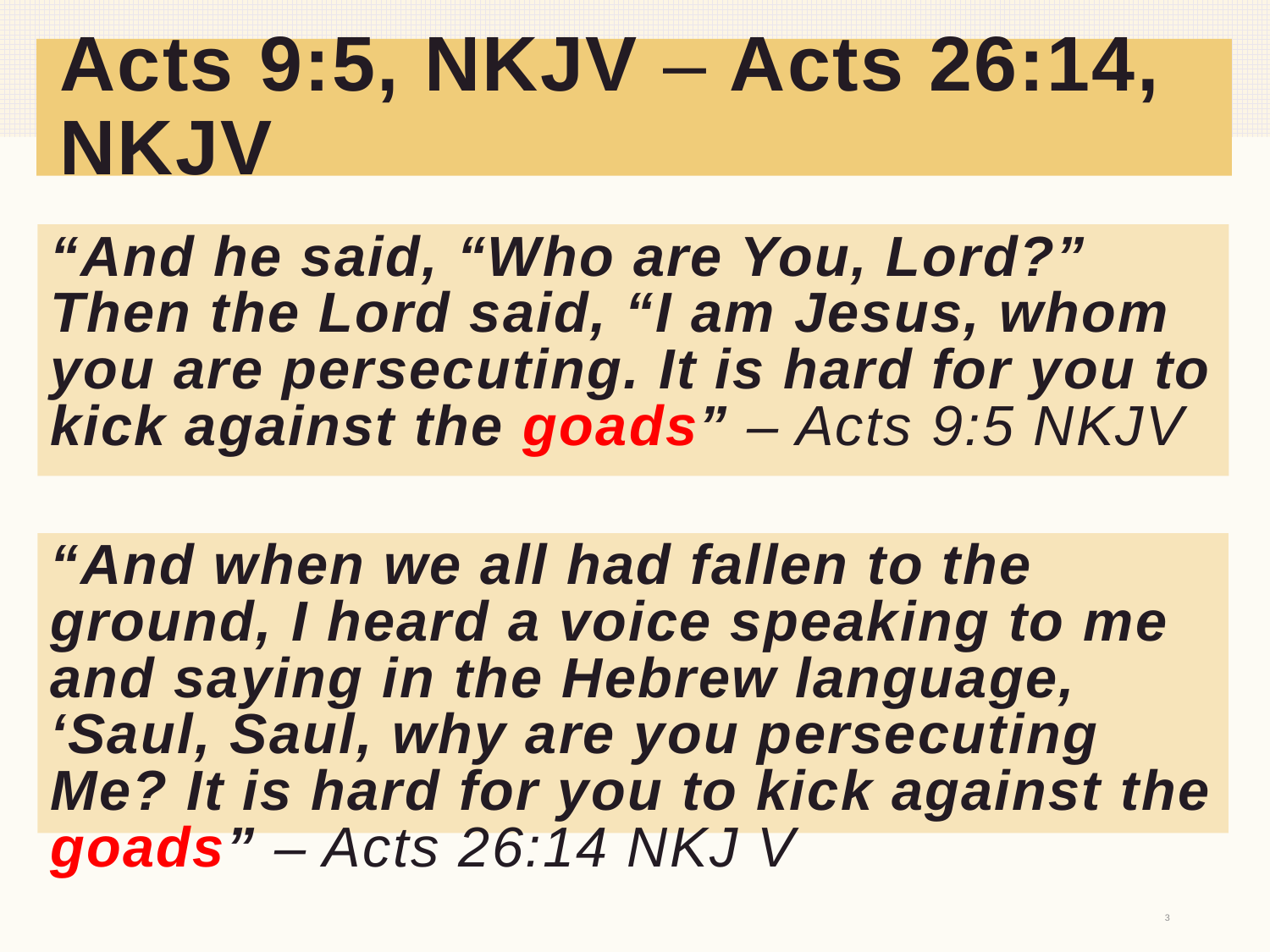

# Acts 9:5, NKJV – Acts 26:14, NKJV
“And he said, “Who are You, Lord?” Then the Lord said, “I am Jesus, whom you are persecuting. It is hard for you to kick against the goads” – Acts 9:5 NKJV
“And when we all had fallen to the ground, I heard a voice speaking to me and saying in the Hebrew language, ‘Saul, Saul, why are you persecuting Me? It is hard for you to kick against the goads” – Acts 26:14 NKJ V
3